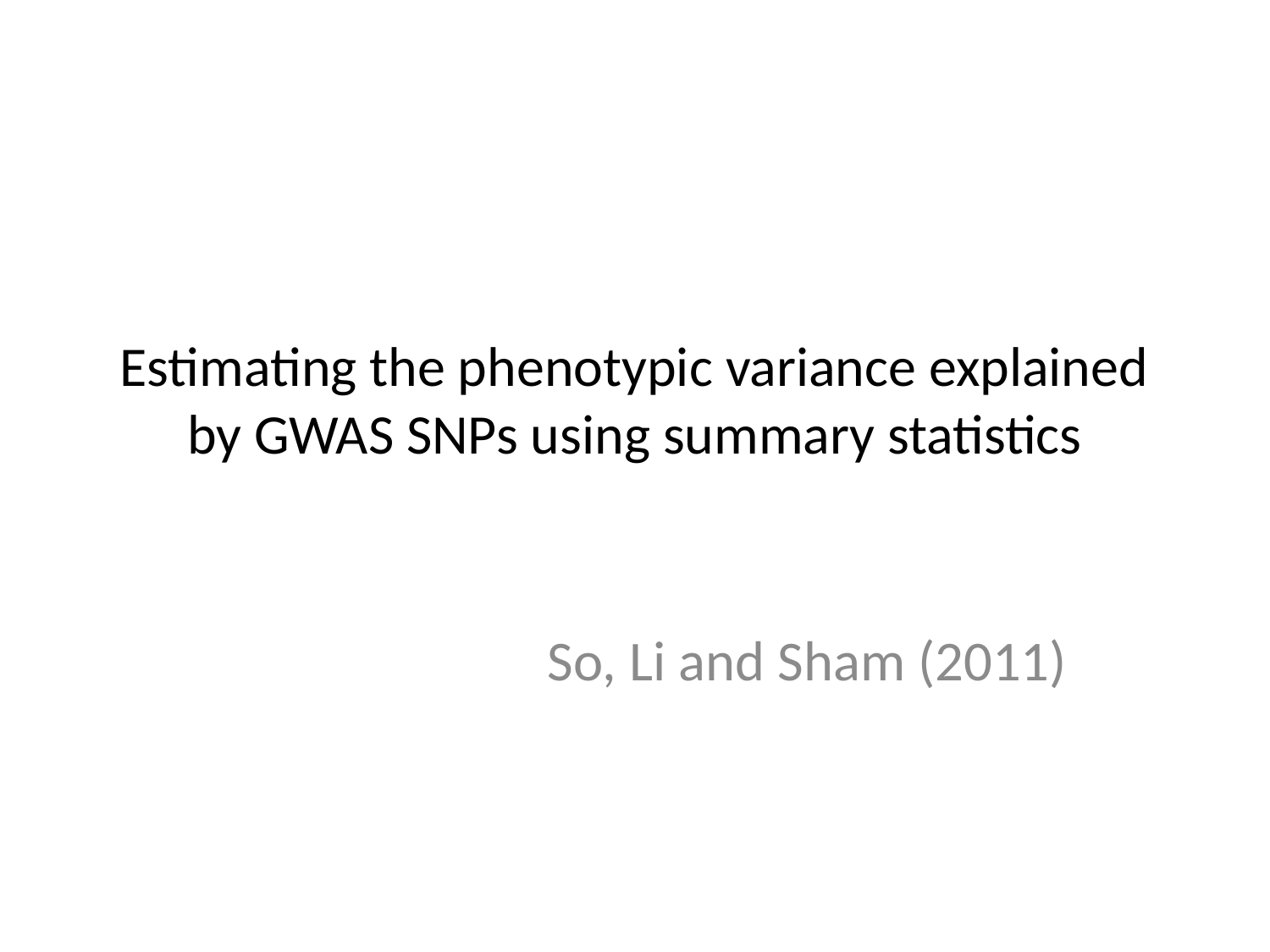

# Estimating the phenotypic variance explained by GWAS SNPs using summary statistics

So, Li and Sham (2011)